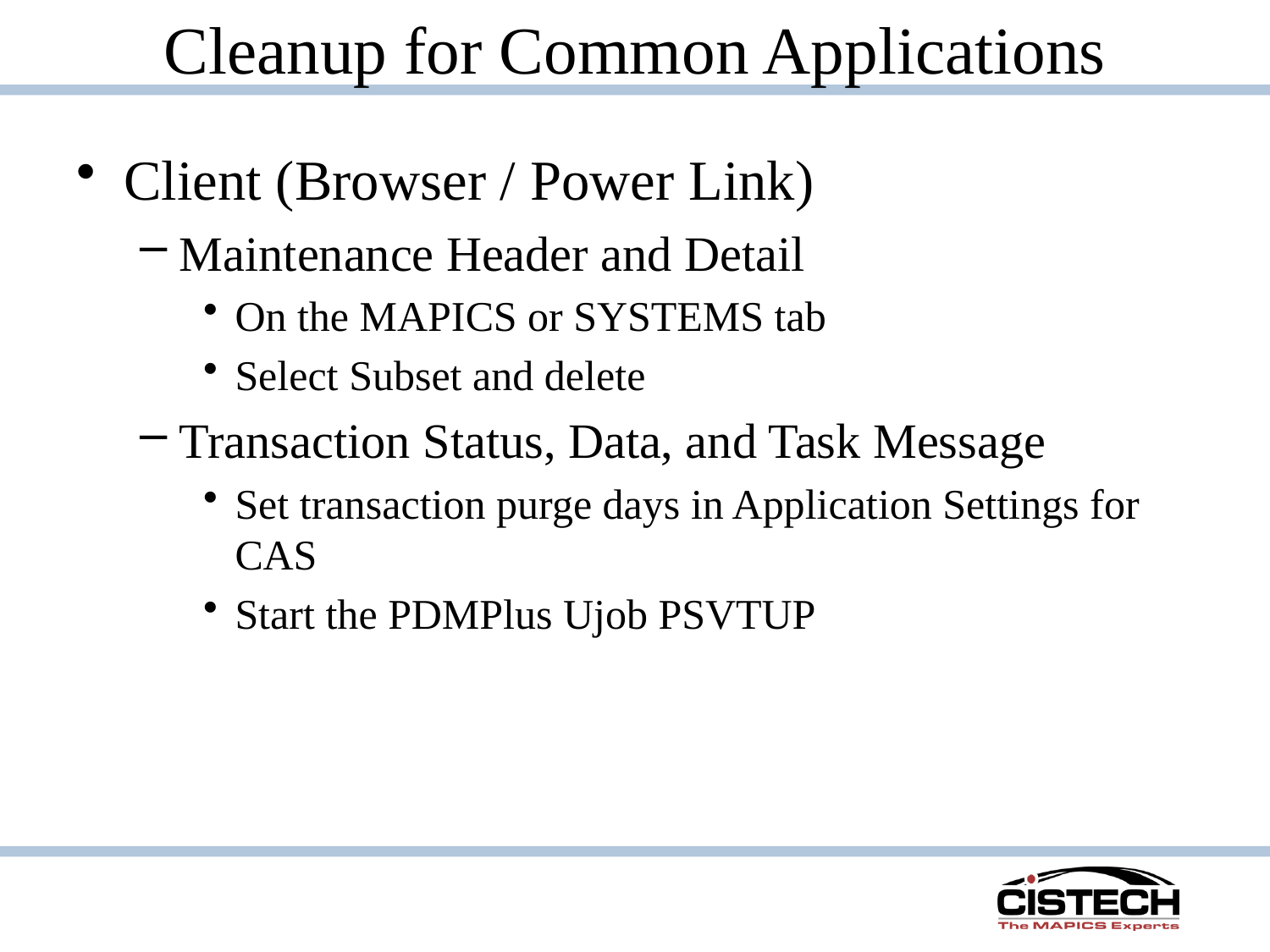

# Cleanup for Common Applications
Client (Browser / Power Link)
Maintenance Header and Detail
On the MAPICS or SYSTEMS tab
Select Subset and delete
Transaction Status, Data, and Task Message
Set transaction purge days in Application Settings for CAS
Start the PDMPlus Ujob PSVTUP